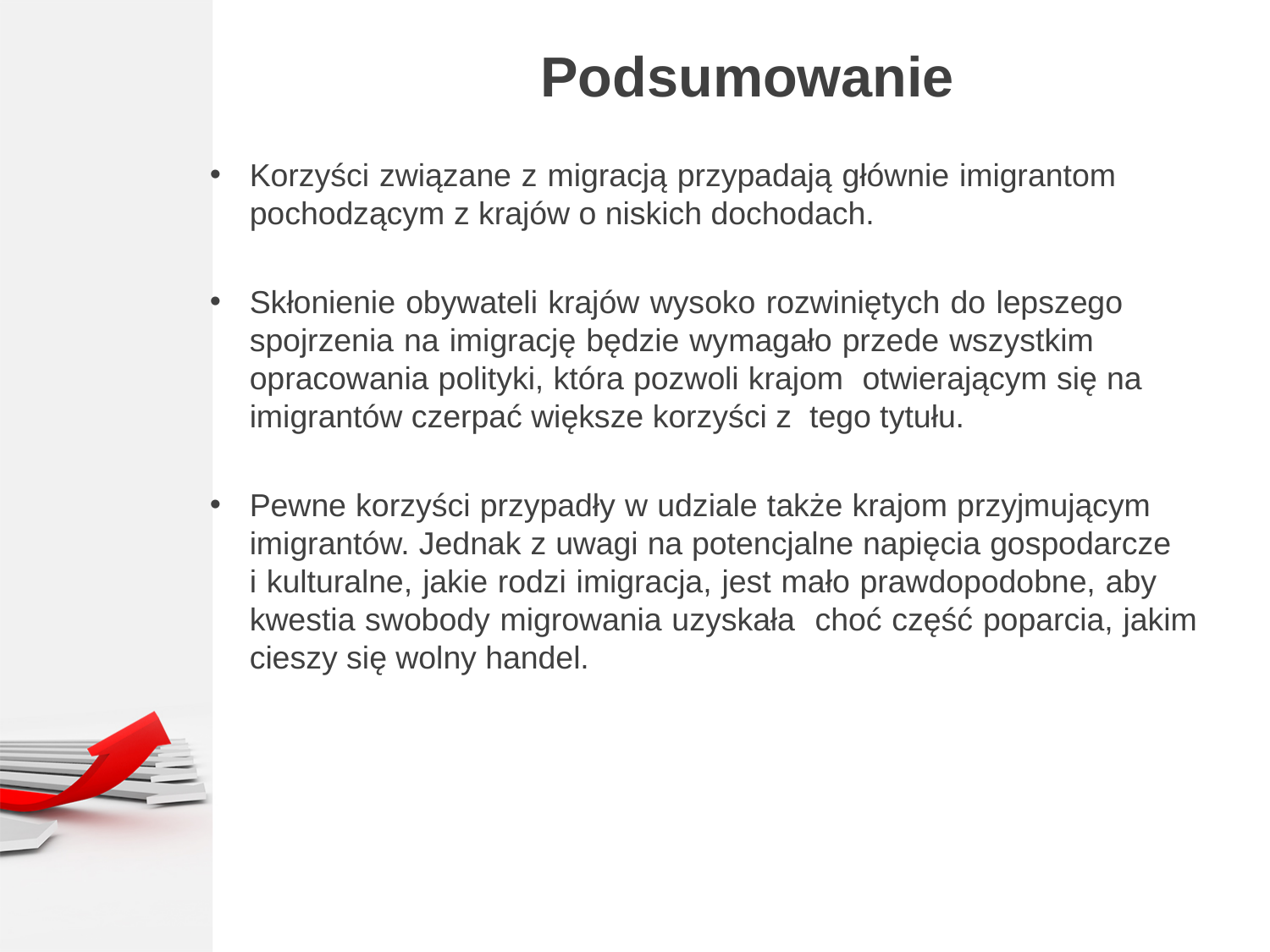

# Podsumowanie
Korzyści związane z migracją przypadają głównie imigrantom            pochodzącym z krajów o niskich dochodach.

Skłonienie obywateli krajów wysoko rozwiniętych do lepszego           spojrzenia na imigrację będzie wymagało przede wszystkim              opracowania polityki, która pozwoli krajom  otwierającym się na          imigrantów czerpać większe korzyści z  tego tytułu.

Pewne korzyści przypadły w udziale także krajom przyjmującym         imigrantów. Jednak z uwagi na potencjalne napięcia gospodarcze       i kulturalne, jakie rodzi imigracja, jest mało prawdopodobne, aby        kwestia swobody migrowania uzyskała  choć część poparcia, jakim    cieszy się wolny handel.